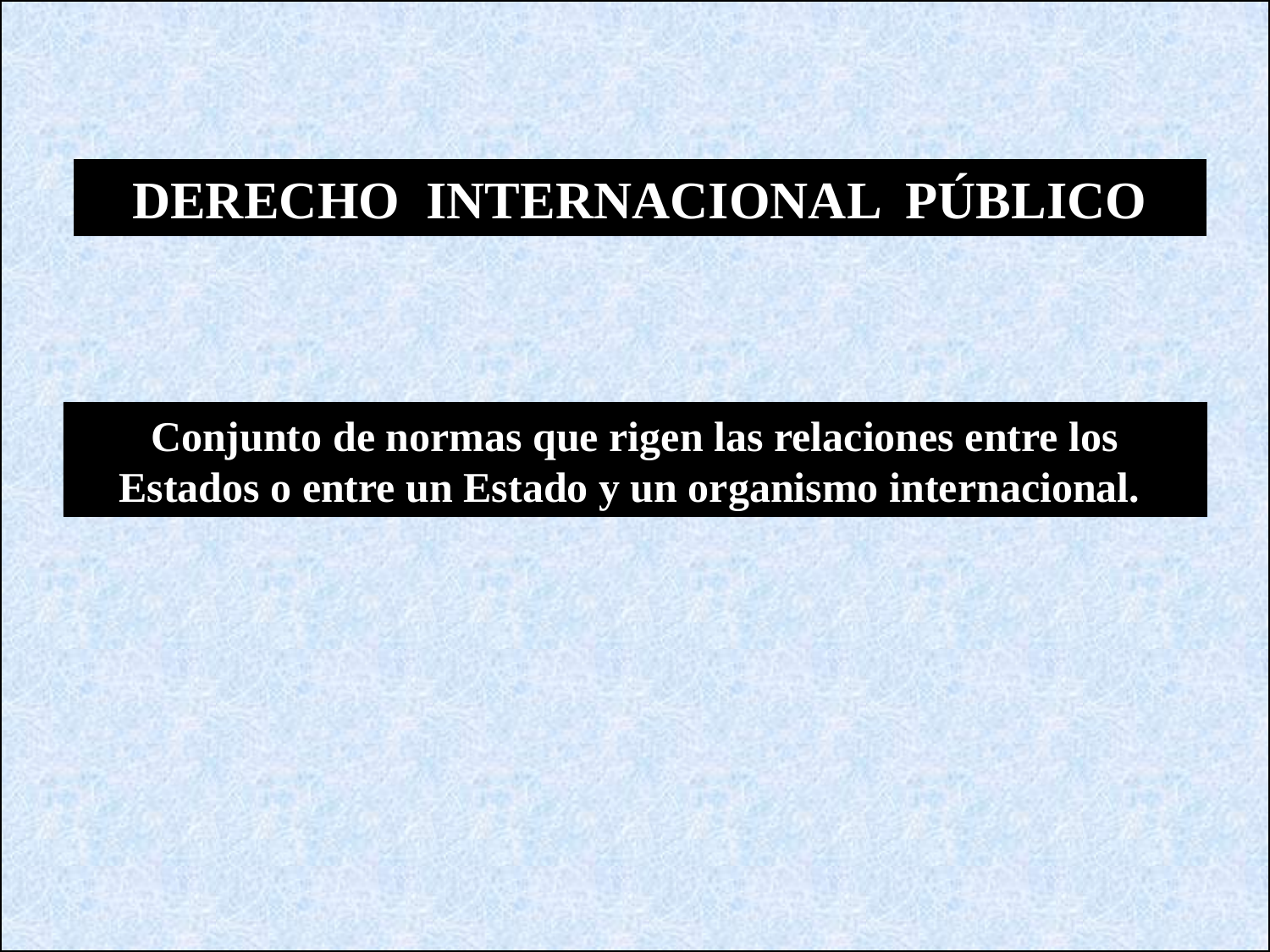

DERECHO  INTERNACIONAL  PÚBLICO
Conjunto de normas que rigen las relaciones entre los Estados o entre un Estado y un organismo internacional.